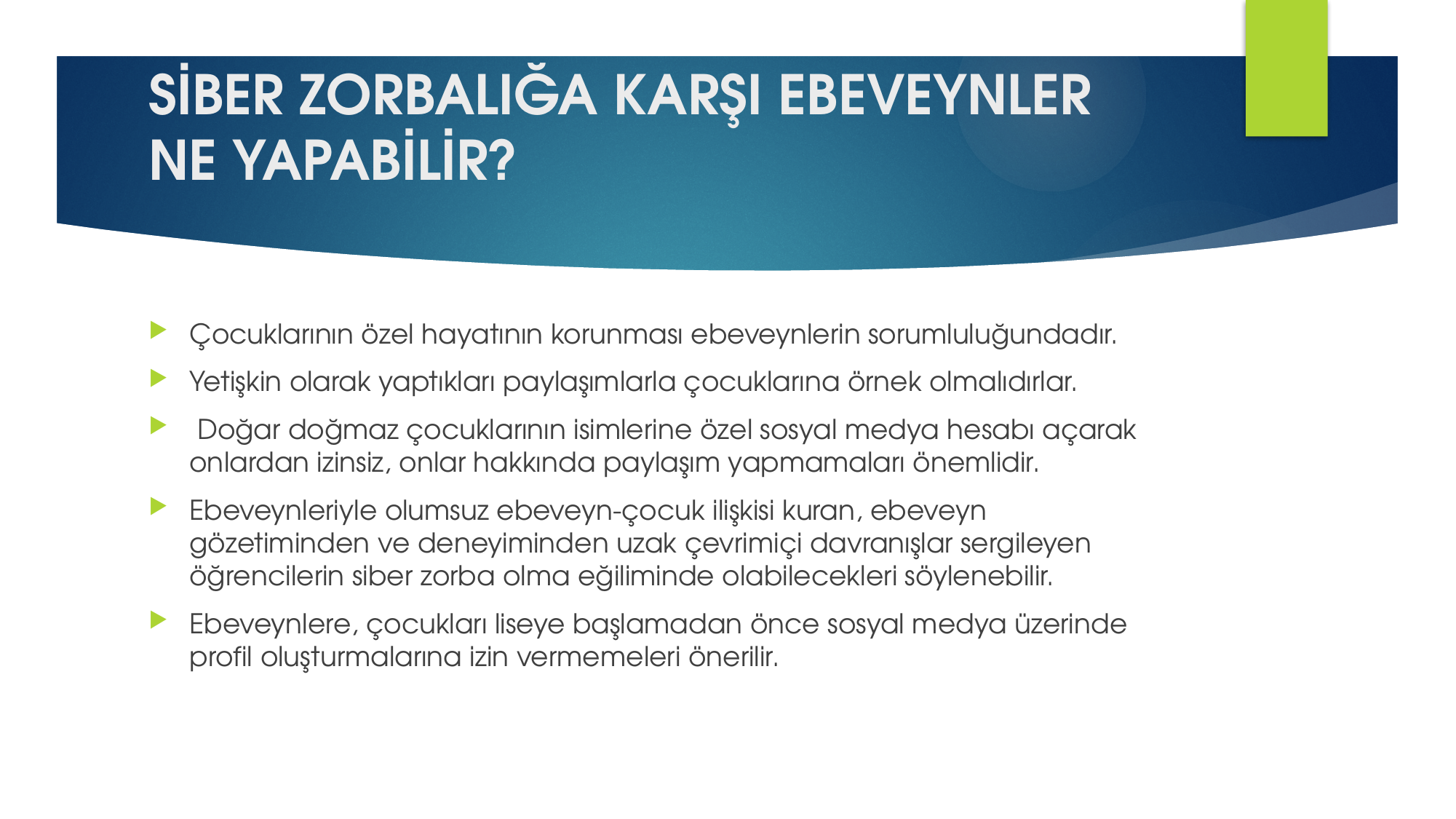

# SİBER ZORBALIĞA KARŞI EBEVEYNLER NE YAPABİLİR?
Çocuklarının özel hayatının korunması ebeveynlerin sorumluluğundadır.
Yetişkin olarak yaptıkları paylaşımlarla çocuklarına örnek olmalıdırlar.
 Doğar doğmaz çocuklarının isimlerine özel sosyal medya hesabı açarak onlardan izinsiz, onlar hakkında paylaşım yapmamaları önemlidir.
Ebeveynleriyle olumsuz ebeveyn-çocuk ilişkisi kuran, ebeveyn gözetiminden ve deneyiminden uzak çevrimiçi davranışlar sergileyen öğrencilerin siber zorba olma eğiliminde olabilecekleri söylenebilir.
Ebeveynlere, çocukları liseye başlamadan önce sosyal medya üzerinde profil oluşturmalarına izin vermemeleri önerilir.